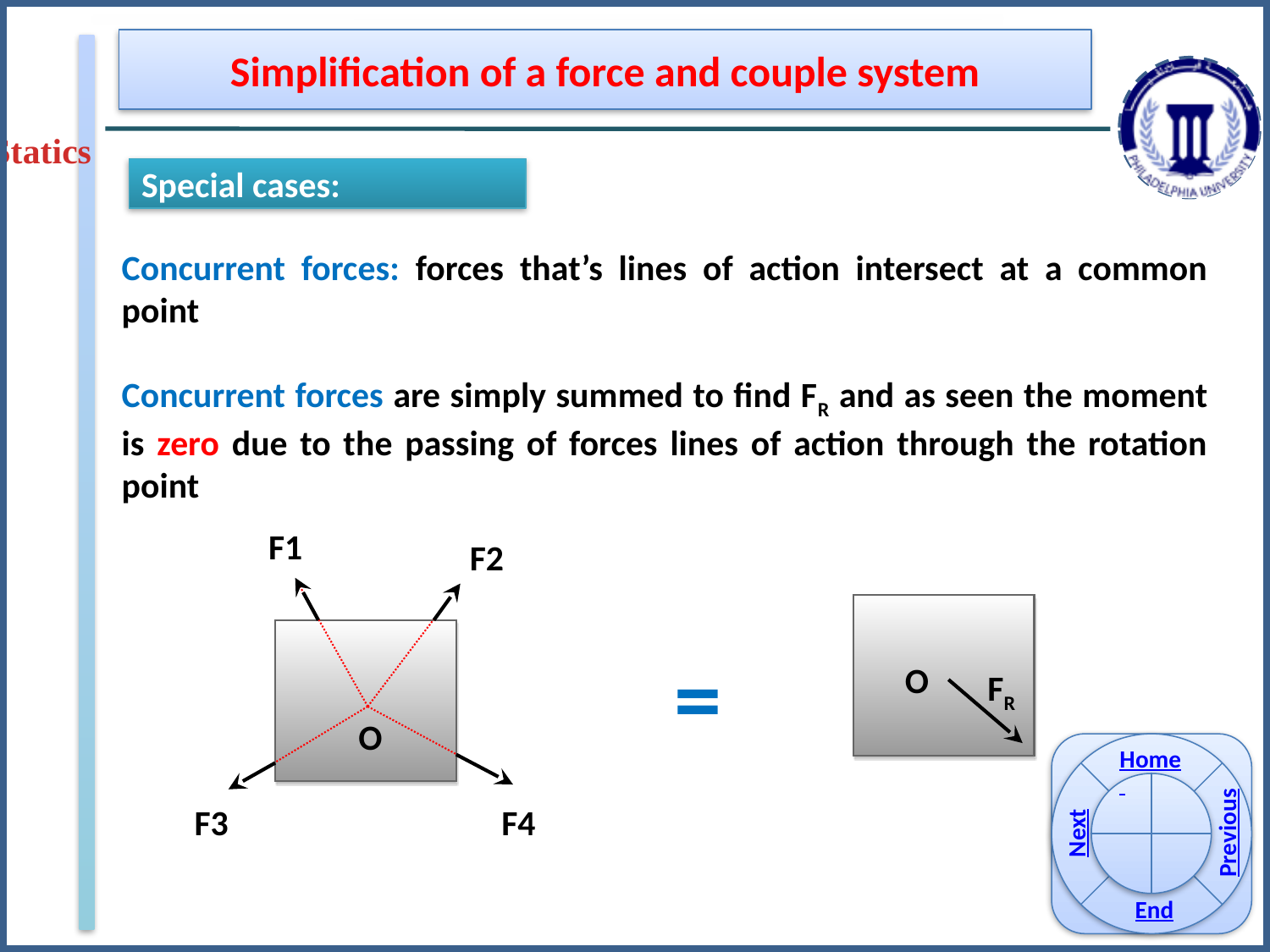

Simplification of a force and couple system

Statics
Special cases:

Concurrent forces: forces that’s lines of action intersect at a common point

Concurrent forces are simply summed to find FR and as seen the moment is zero due to the passing of forces lines of action through the rotation point
F1
F2

F3
F4
O

O
FR
=

Home

Previous
Next
End